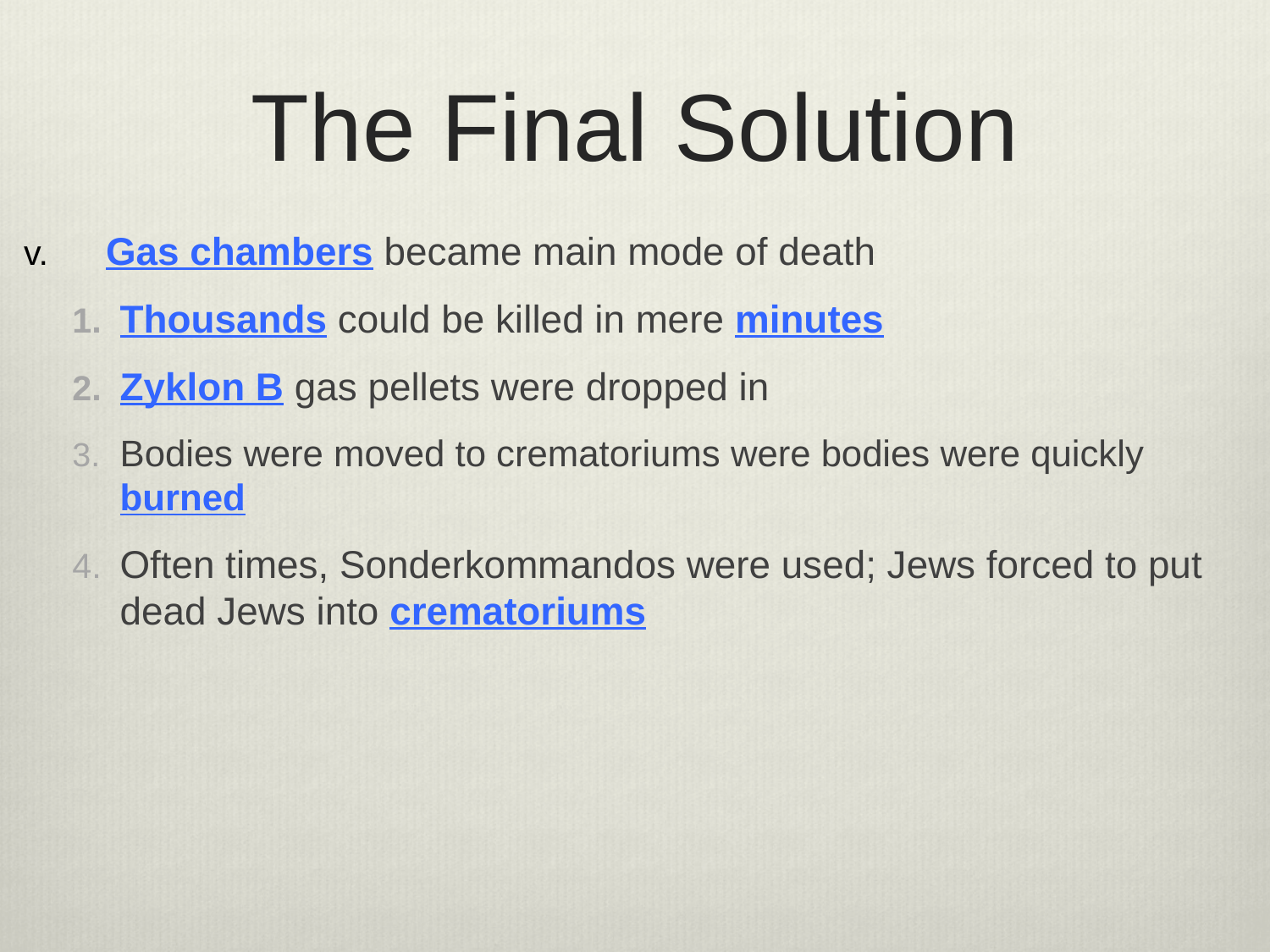

# The Final Solution
 Gas chambers became main mode of death
Thousands could be killed in mere minutes
Zyklon B gas pellets were dropped in
Bodies were moved to crematoriums were bodies were quickly burned
Often times, Sonderkommandos were used; Jews forced to put dead Jews into crematoriums